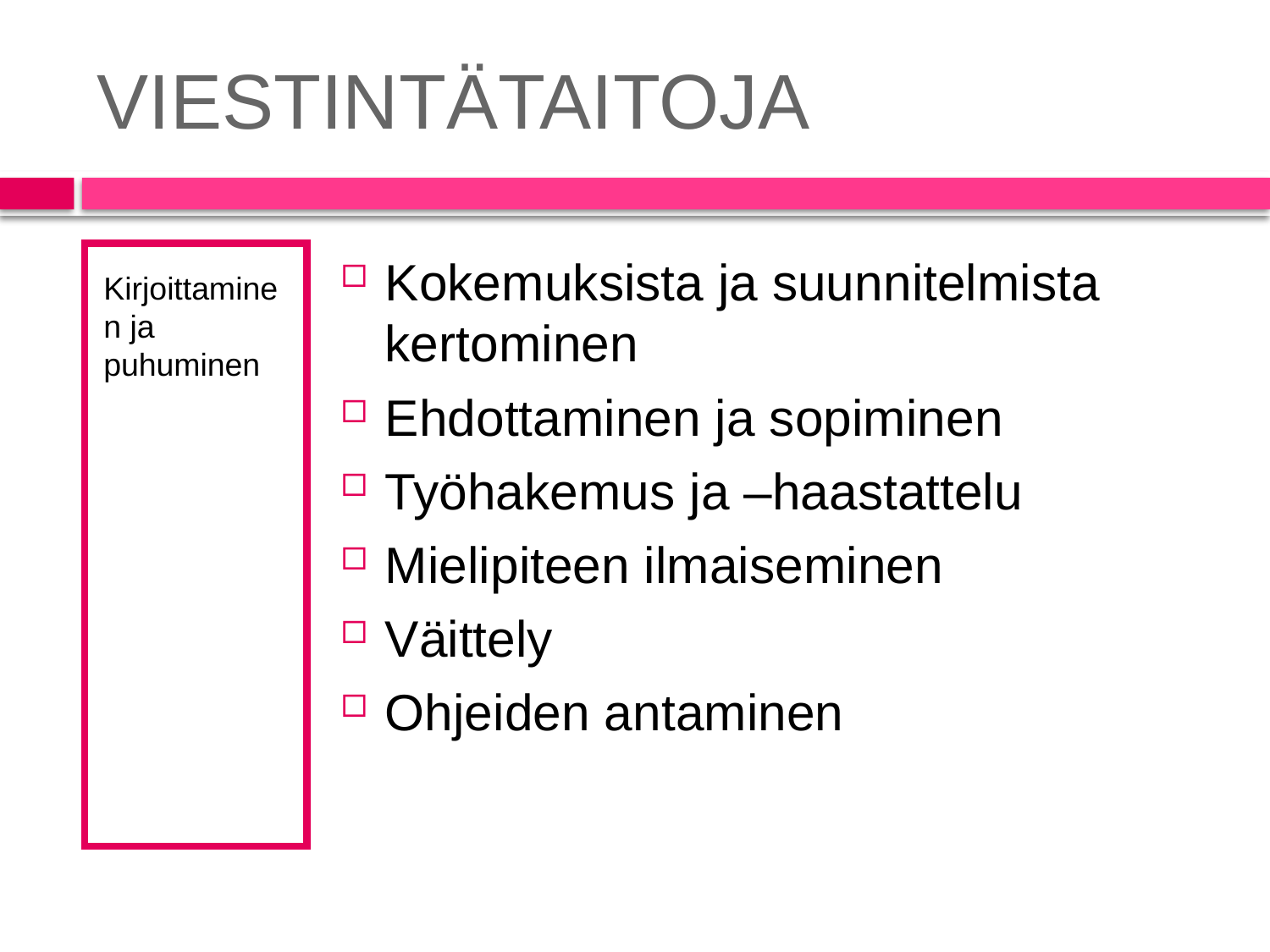

# VIESTINTÄTAITOJA
Kirjoittaminen ja puhuminen
Kokemuksista ja suunnitelmista kertominen
Ehdottaminen ja sopiminen
Työhakemus ja –haastattelu
Mielipiteen ilmaiseminen
Väittely
Ohjeiden antaminen